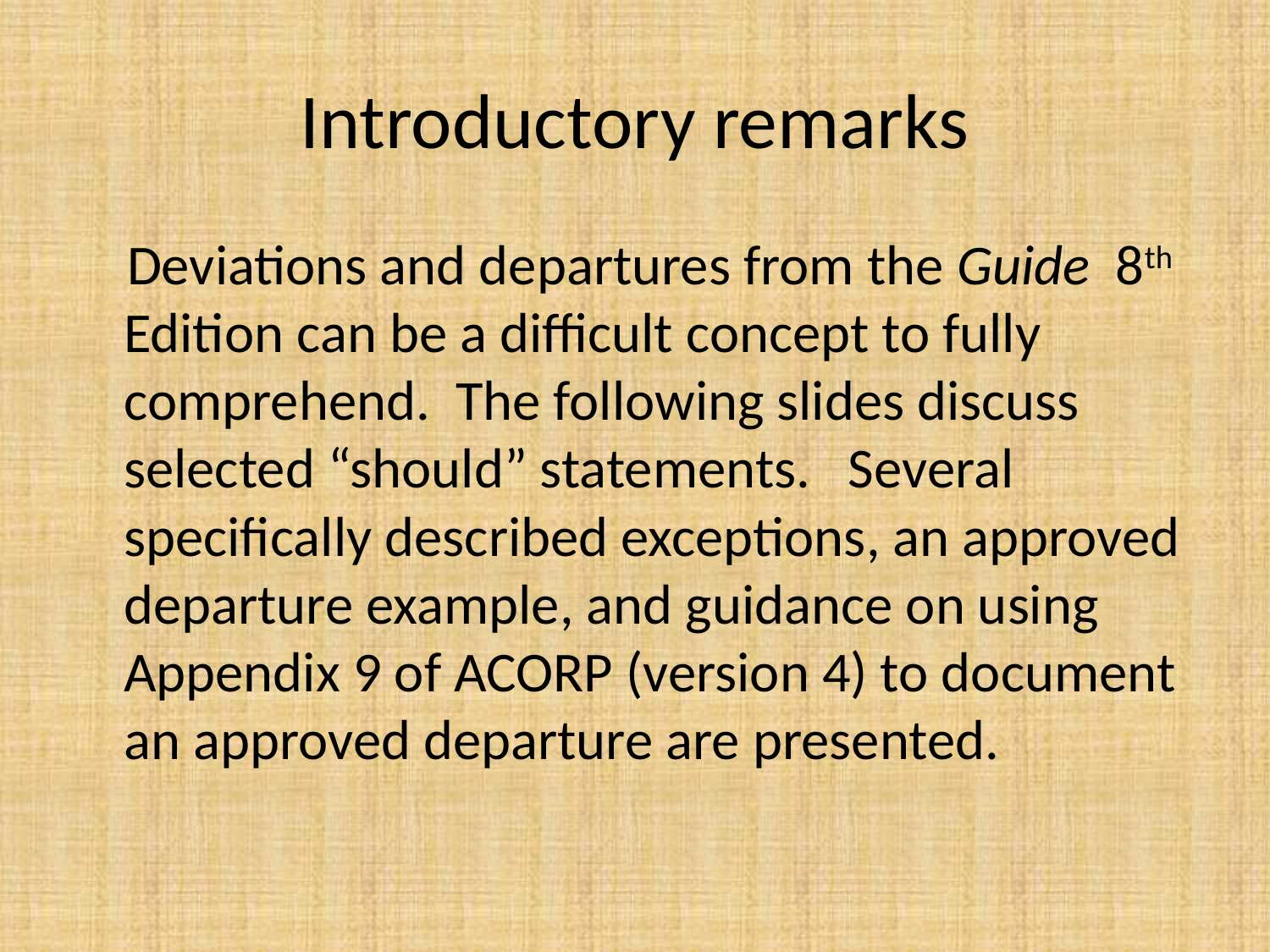

# Introductory remarks
    Deviations and departures from the Guide  8th Edition can be a difficult concept to fully comprehend.  The following slides discuss
selected “should” statements.   Several specifically described exceptions, an approved departure example, and guidance on using Appendix 9 of ACORP (version 4) to document an approved departure are presented.